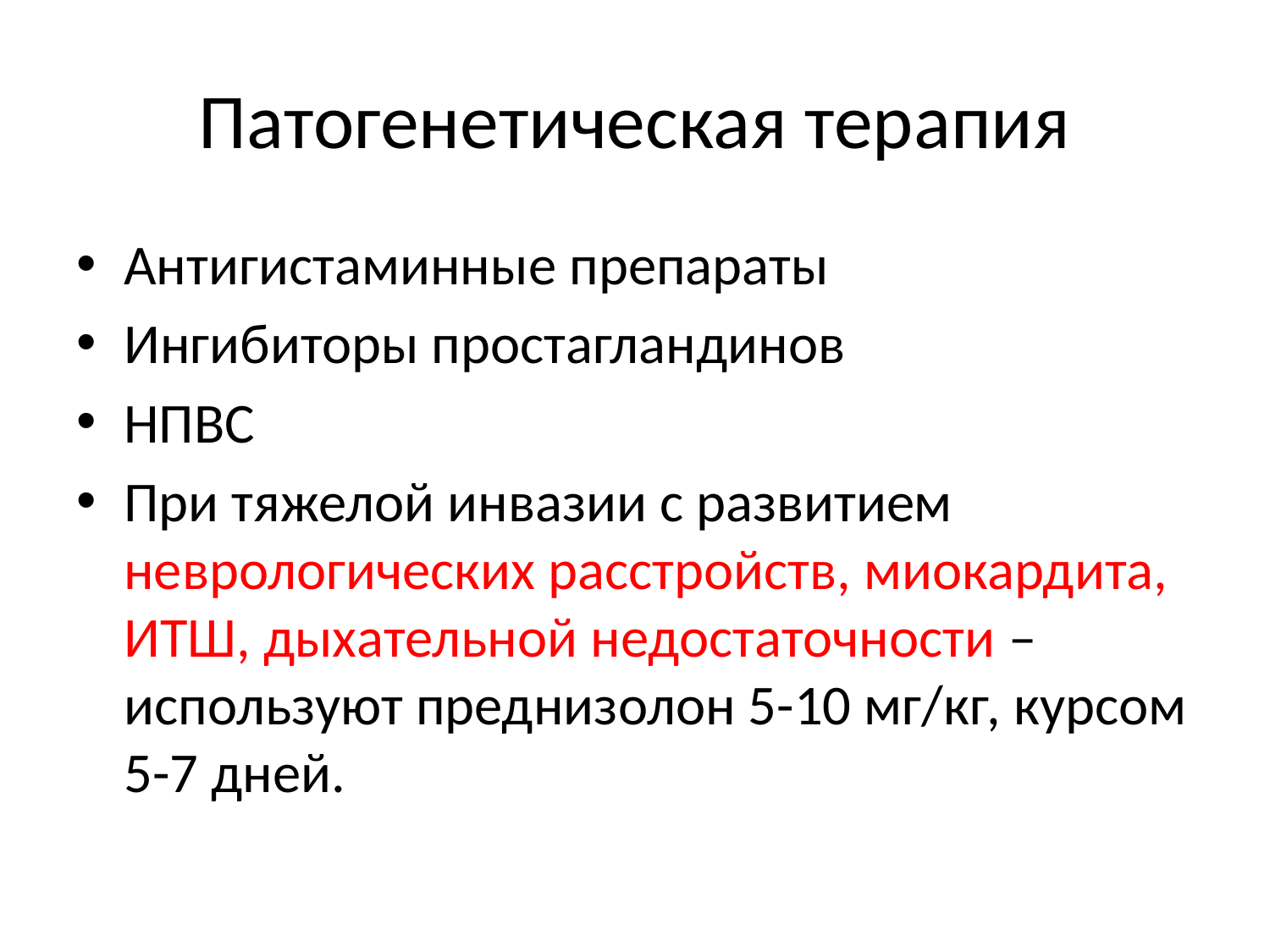

# Патогенетическая терапия
Антигистаминные препараты
Ингибиторы простагландинов
НПВС
При тяжелой инвазии с развитием неврологических расстройств, миокардита, ИТШ, дыхательной недостаточности – используют преднизолон 5-10 мг/кг, курсом 5-7 дней.